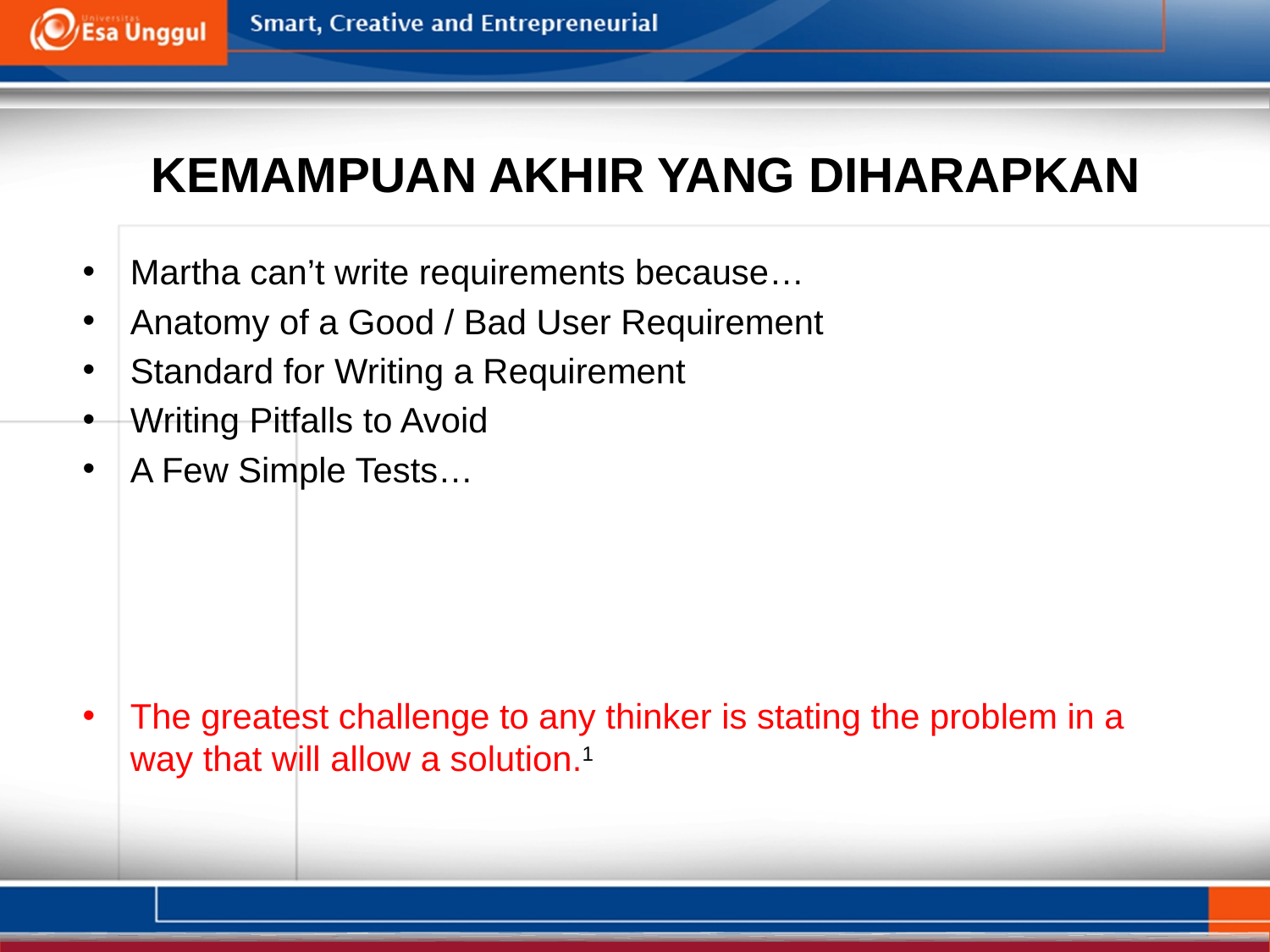

KEMAMPUAN AKHIR YANG DIHARAPKAN
Martha can’t write requirements because…
Anatomy of a Good / Bad User Requirement
Standard for Writing a Requirement
Writing Pitfalls to Avoid
A Few Simple Tests…

The greatest challenge to any thinker is stating the problem in a way that will allow a solution.1